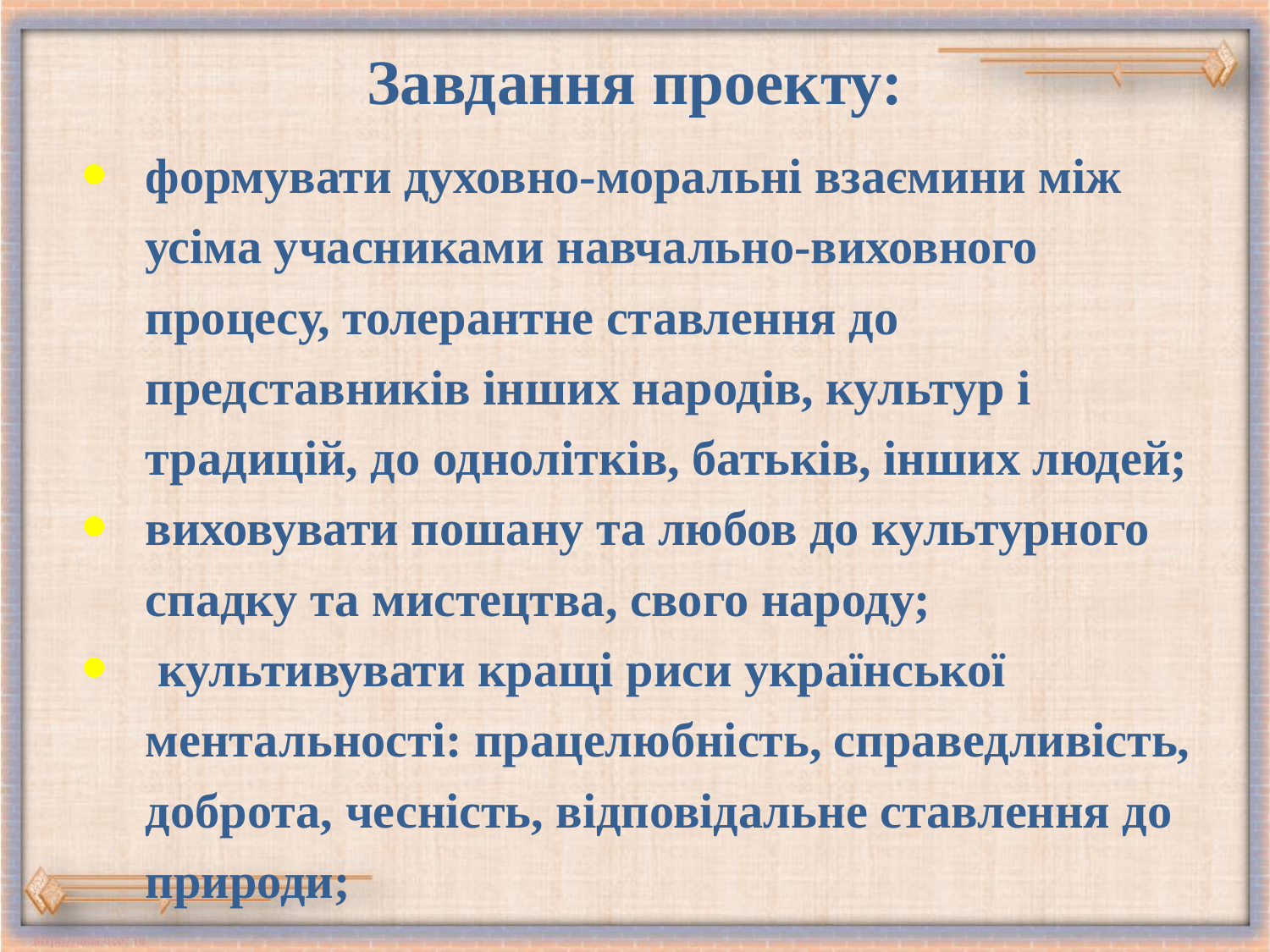

# Завдання проекту:
формувати духовно-моральні взаємини між усіма учасниками навчально-виховного процесу, толерантне ставлення до представників інших народів, культур і традицій, до однолітків, батьків, інших людей;
виховувати пошану та любов до культурного спадку та мистецтва, свого народу;
 культивувати кращі риси української ментальності: працелюбність, справедливість, доброта, чесність, відповідальне ставлення до природи;